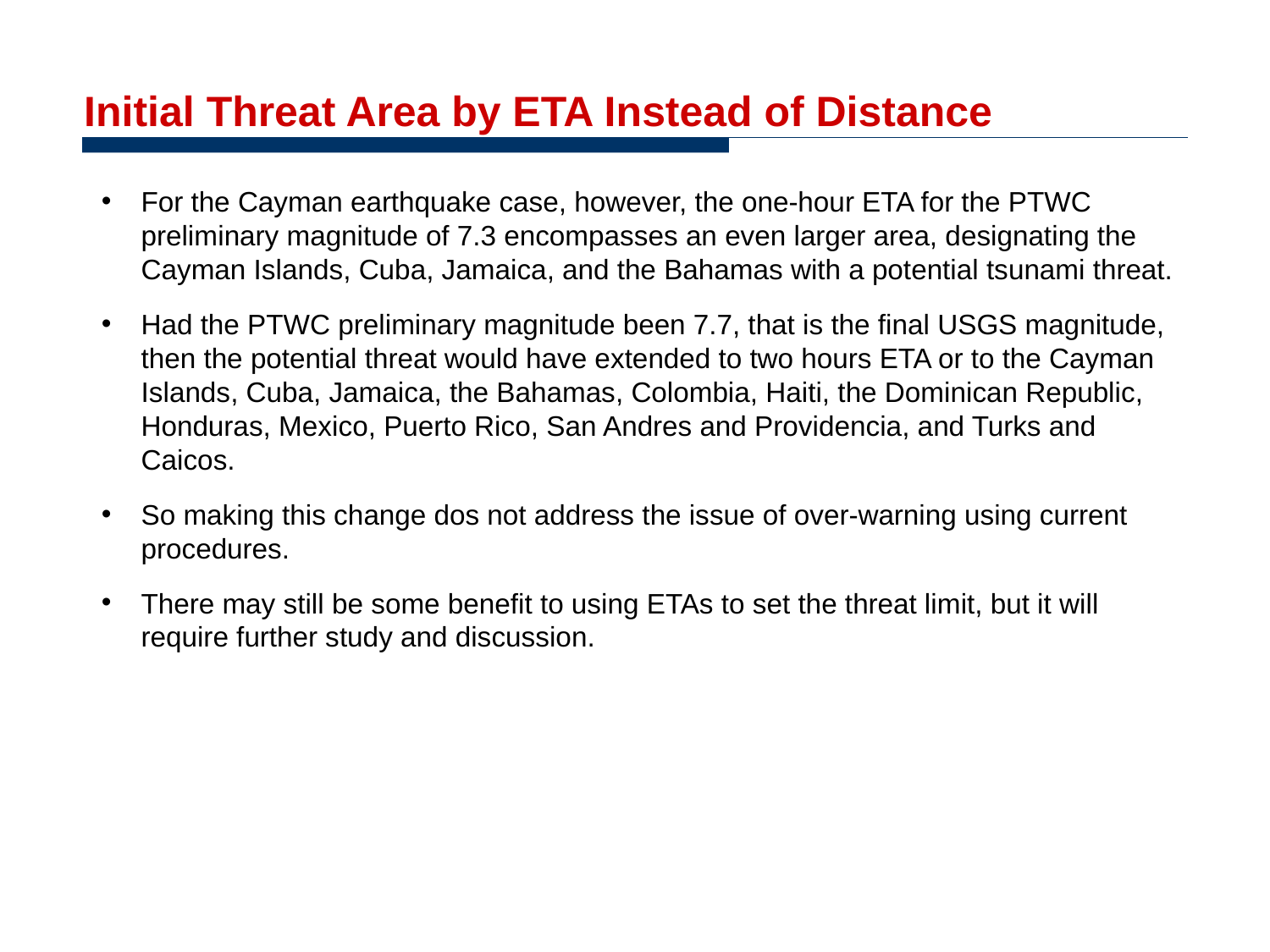

# Initial Threat Area by ETA Instead of Distance
For the Cayman earthquake case, however, the one-hour ETA for the PTWC preliminary magnitude of 7.3 encompasses an even larger area, designating the Cayman Islands, Cuba, Jamaica, and the Bahamas with a potential tsunami threat.
Had the PTWC preliminary magnitude been 7.7, that is the final USGS magnitude, then the potential threat would have extended to two hours ETA or to the Cayman Islands, Cuba, Jamaica, the Bahamas, Colombia, Haiti, the Dominican Republic, Honduras, Mexico, Puerto Rico, San Andres and Providencia, and Turks and Caicos.
So making this change dos not address the issue of over-warning using current procedures.
There may still be some benefit to using ETAs to set the threat limit, but it will require further study and discussion.